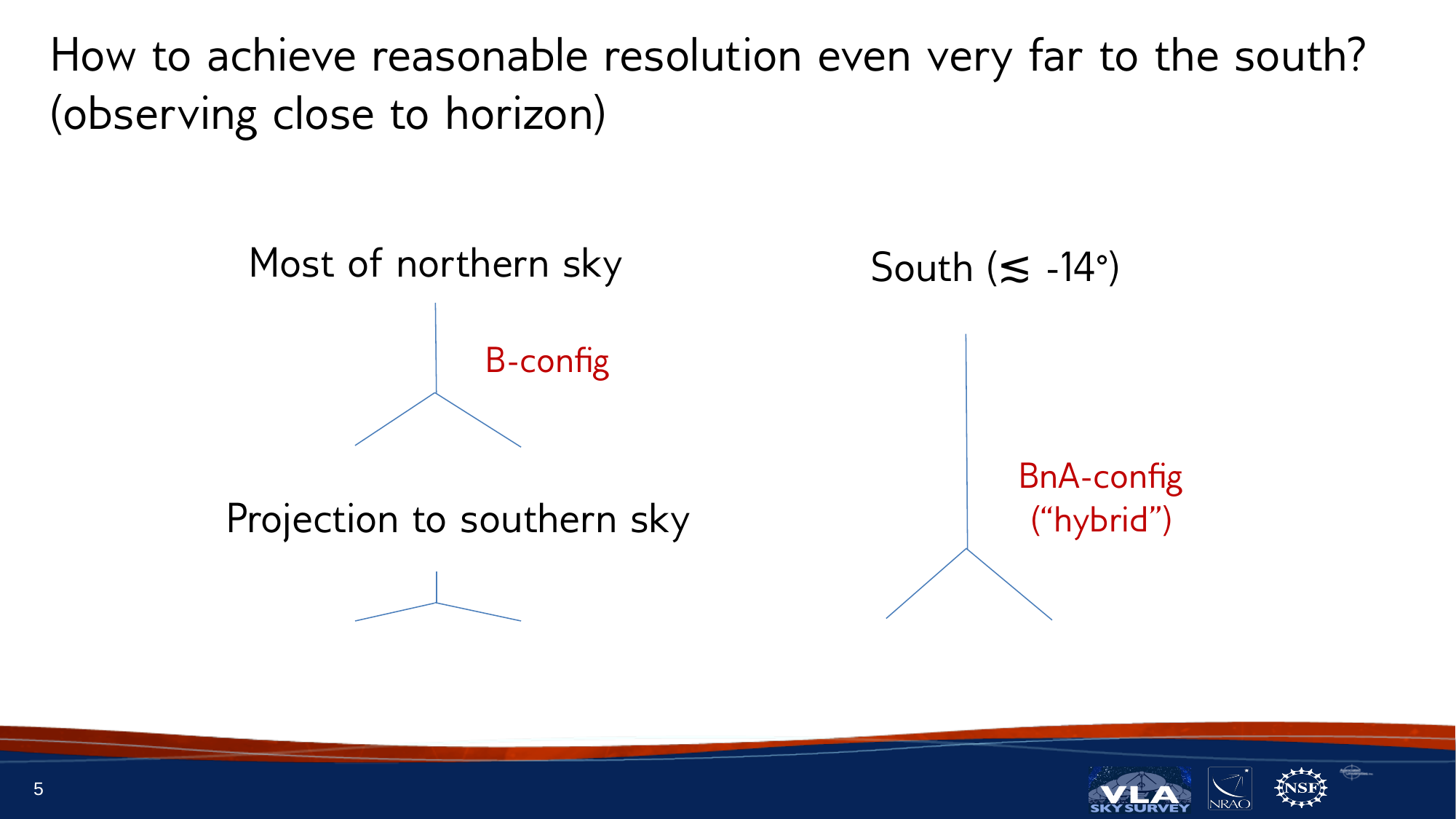

How to achieve reasonable resolution even very far to the south?  (observing close to horizon)
Most of northern sky
B-config
South (≲ -14°)
BnA-config
(“hybrid”)
Projection to southern sky